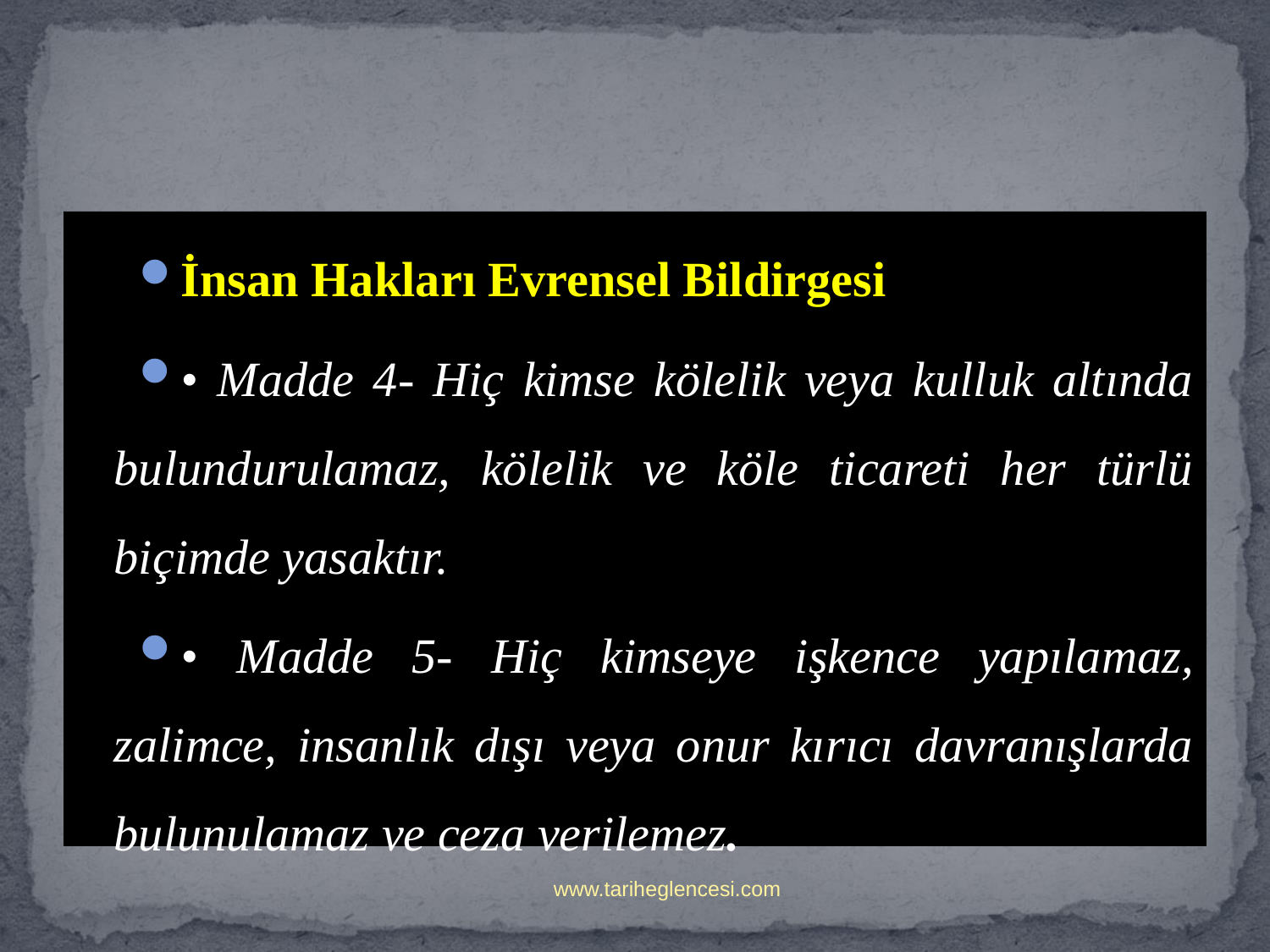

İnsan Hakları Evrensel Bildirgesi
• Madde 4- Hiç kimse kölelik veya kulluk altında bulundurulamaz, kölelik ve köle ticareti her türlü biçimde yasaktır.
• Madde 5- Hiç kimseye işkence yapılamaz, zalimce, insanlık dışı veya onur kırıcı davranışlarda bulunulamaz ve ceza verilemez.

www.tariheglencesi.com